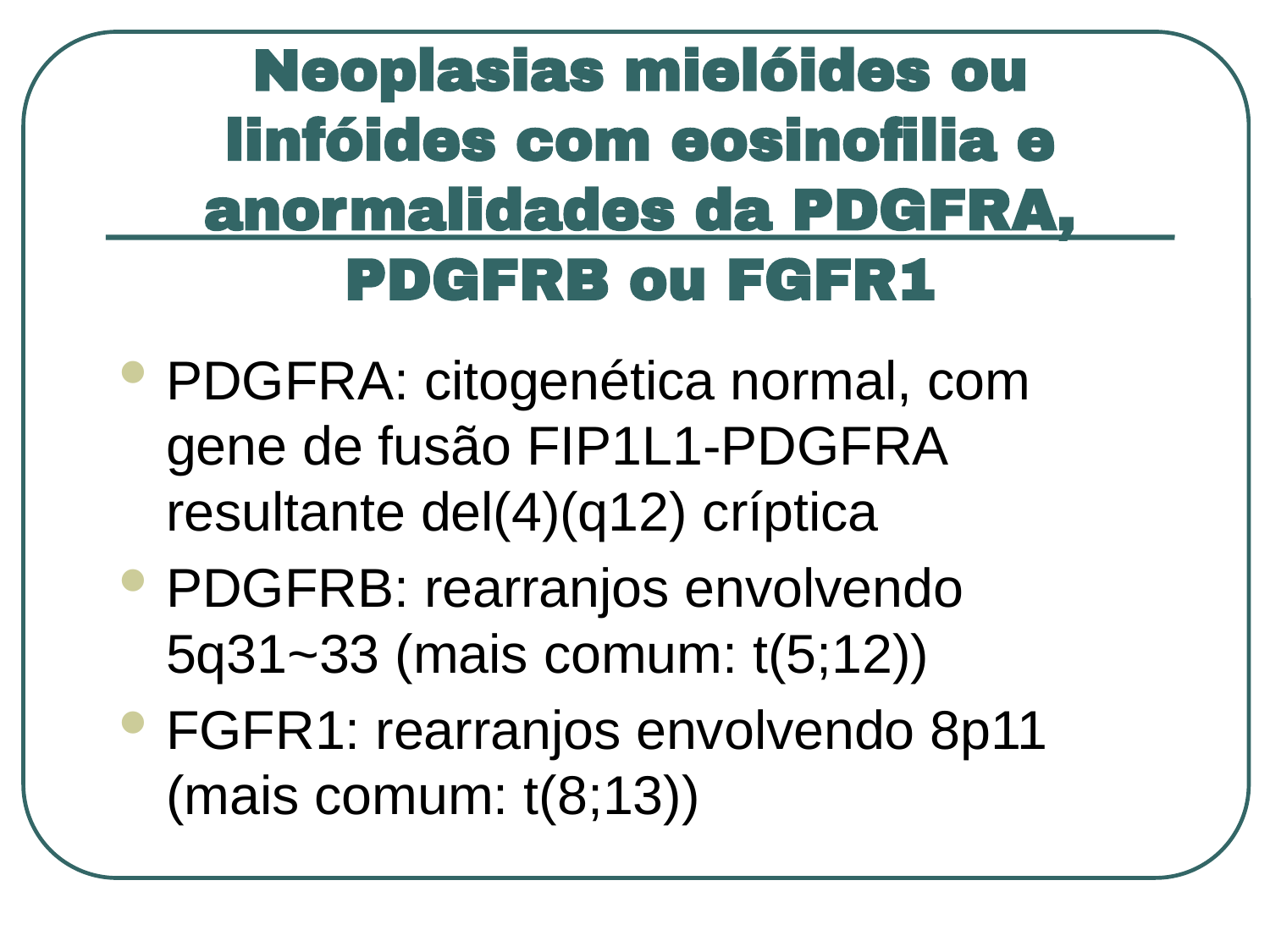

# Neoplasias mielóides ou linfóides com eosinofilia e anormalidades da PDGFRA, PDGFRB ou FGFR1
PDGFRA: citogenética normal, com gene de fusão FIP1L1-PDGFRA resultante del(4)(q12) críptica
PDGFRB: rearranjos envolvendo 5q31~33 (mais comum: t(5;12))
FGFR1: rearranjos envolvendo 8p11 (mais comum: t(8;13))